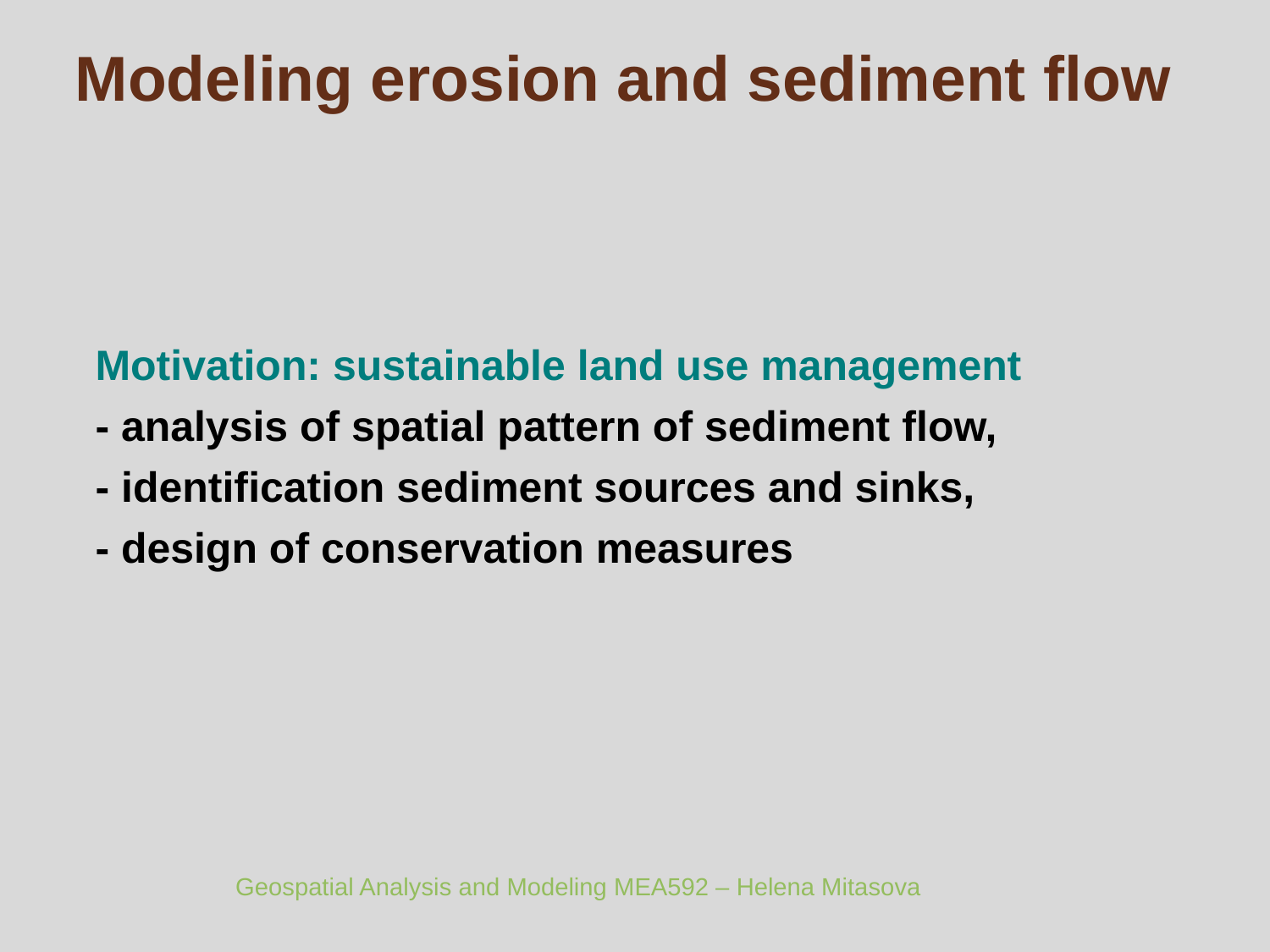

# Modeling erosion and sediment flow
Motivation: sustainable land use management
- analysis of spatial pattern of sediment flow,
- identification sediment sources and sinks,
- design of conservation measures

Geospatial Analysis and Modeling MEA592 – Helena Mitasova